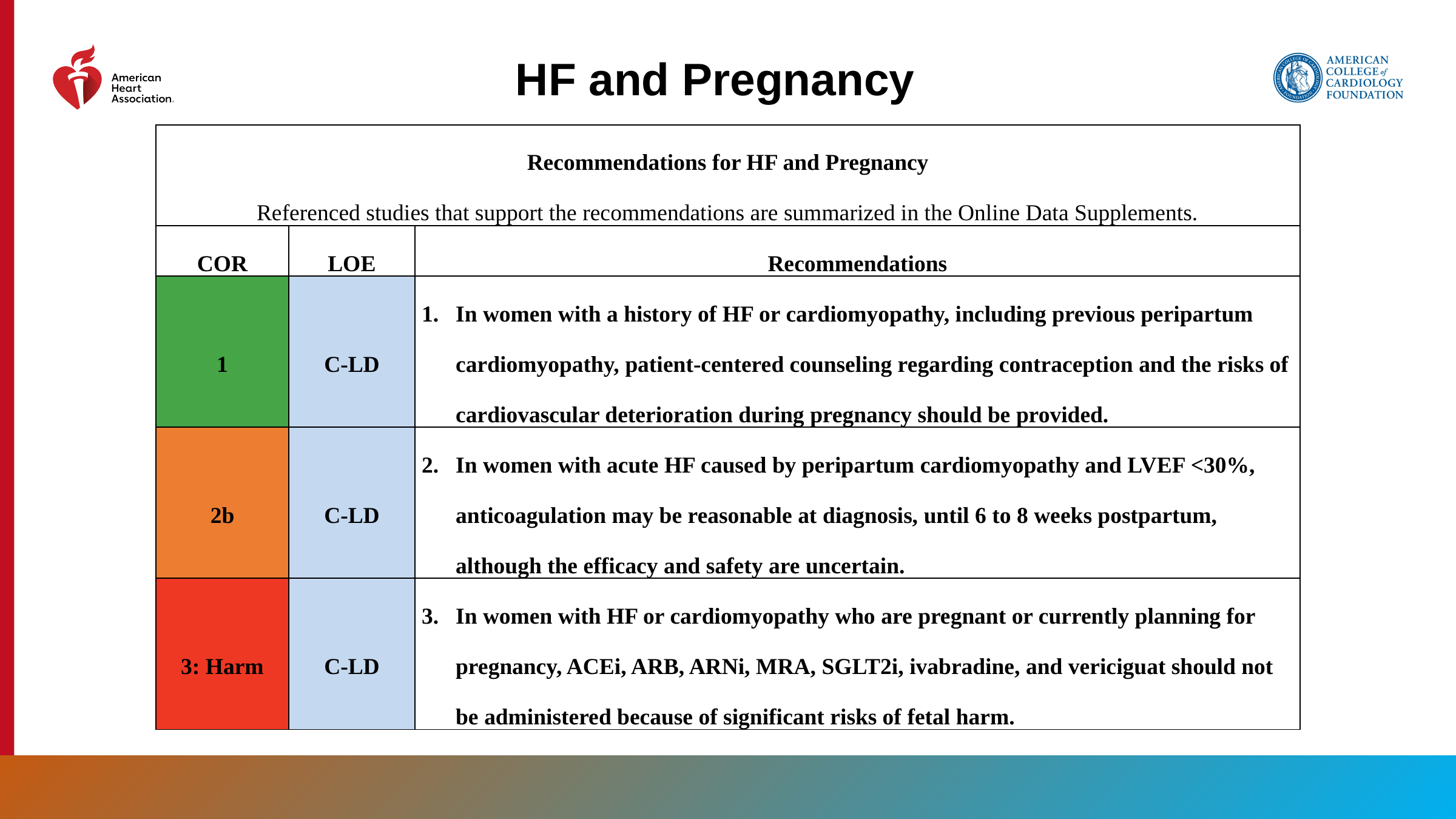

HF and Pregnancy
| Recommendations for HF and Pregnancy Referenced studies that support the recommendations are summarized in the Online Data Supplements. |  |  |
| --- | --- | --- |
| COR | LOE | Recommendations |
| 1 | C-LD | In women with a history of HF or cardiomyopathy, including previous peripartum cardiomyopathy, patient-centered counseling regarding contraception and the risks of cardiovascular deterioration during pregnancy should be provided. |
| 2b | C-LD | In women with acute HF caused by peripartum cardiomyopathy and LVEF <30%, anticoagulation may be reasonable at diagnosis, until 6 to 8 weeks postpartum, although the efficacy and safety are uncertain. |
| 3: Harm | C-LD | In women with HF or cardiomyopathy who are pregnant or currently planning for pregnancy, ACEi, ARB, ARNi, MRA, SGLT2i, ivabradine, and vericiguat should not be administered because of significant risks of fetal harm. |
179